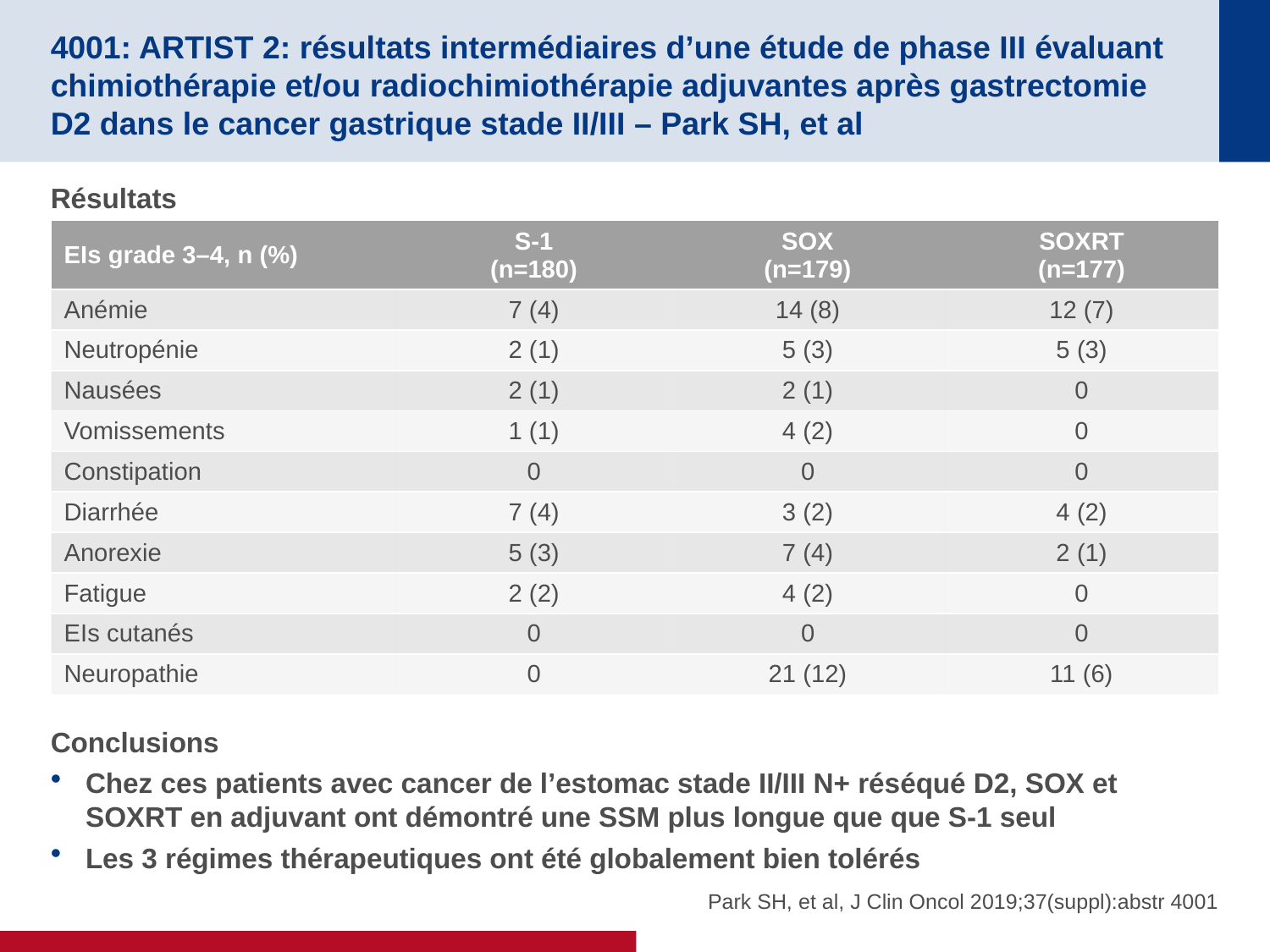

# 4001: ARTIST 2: résultats intermédiaires d’une étude de phase III évaluant chimiothérapie et/ou radiochimiothérapie adjuvantes après gastrectomie D2 dans le cancer gastrique stade II/III – Park SH, et al
Résultats

Conclusions
Chez ces patients avec cancer de l’estomac stade II/III N+ réséqué D2, SOX et SOXRT en adjuvant ont démontré une SSM plus longue que que S-1 seul
Les 3 régimes thérapeutiques ont été globalement bien tolérés
| EIs grade 3–4, n (%) | S-1 (n=180) | SOX (n=179) | SOXRT (n=177) |
| --- | --- | --- | --- |
| Anémie | 7 (4) | 14 (8) | 12 (7) |
| Neutropénie | 2 (1) | 5 (3) | 5 (3) |
| Nausées | 2 (1) | 2 (1) | 0 |
| Vomissements | 1 (1) | 4 (2) | 0 |
| Constipation | 0 | 0 | 0 |
| Diarrhée | 7 (4) | 3 (2) | 4 (2) |
| Anorexie | 5 (3) | 7 (4) | 2 (1) |
| Fatigue | 2 (2) | 4 (2) | 0 |
| EIs cutanés | 0 | 0 | 0 |
| Neuropathie | 0 | 21 (12) | 11 (6) |
Park SH, et al, J Clin Oncol 2019;37(suppl):abstr 4001